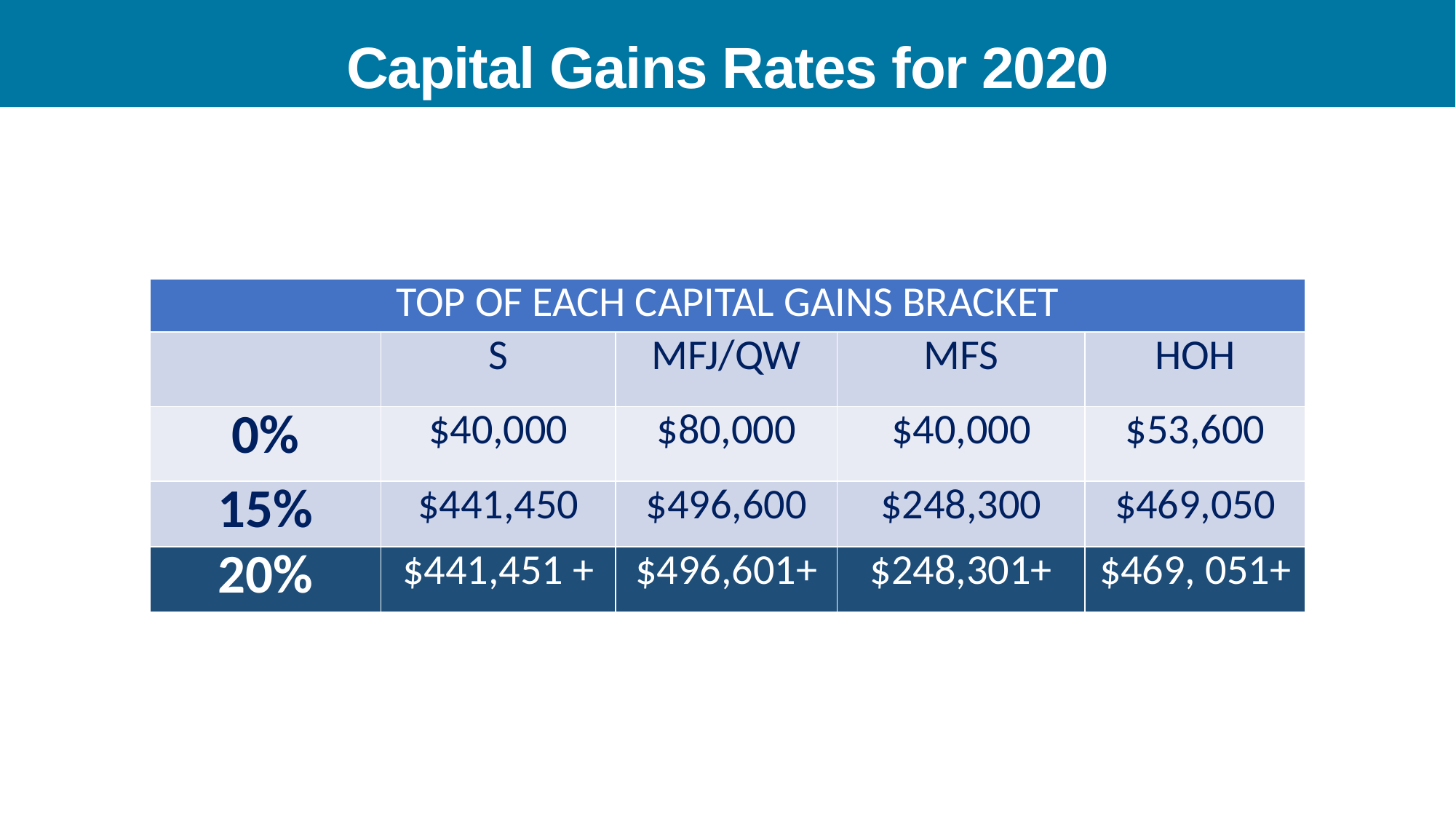

Capital Gains Rates for 2020

| TOP OF EACH CAPITAL GAINS BRACKET |  |  |  |  |
| --- | --- | --- | --- | --- |
|  | S | MFJ/QW | MFS | HOH |
| 0% | $40,000 | $80,000 | $40,000 | $53,600 |
| 15% | $441,450 | $496,600 | $248,300 | $469,050 |
| 20% | $441,451 + | $496,601+ | $248,301+ | $469, 051+ |